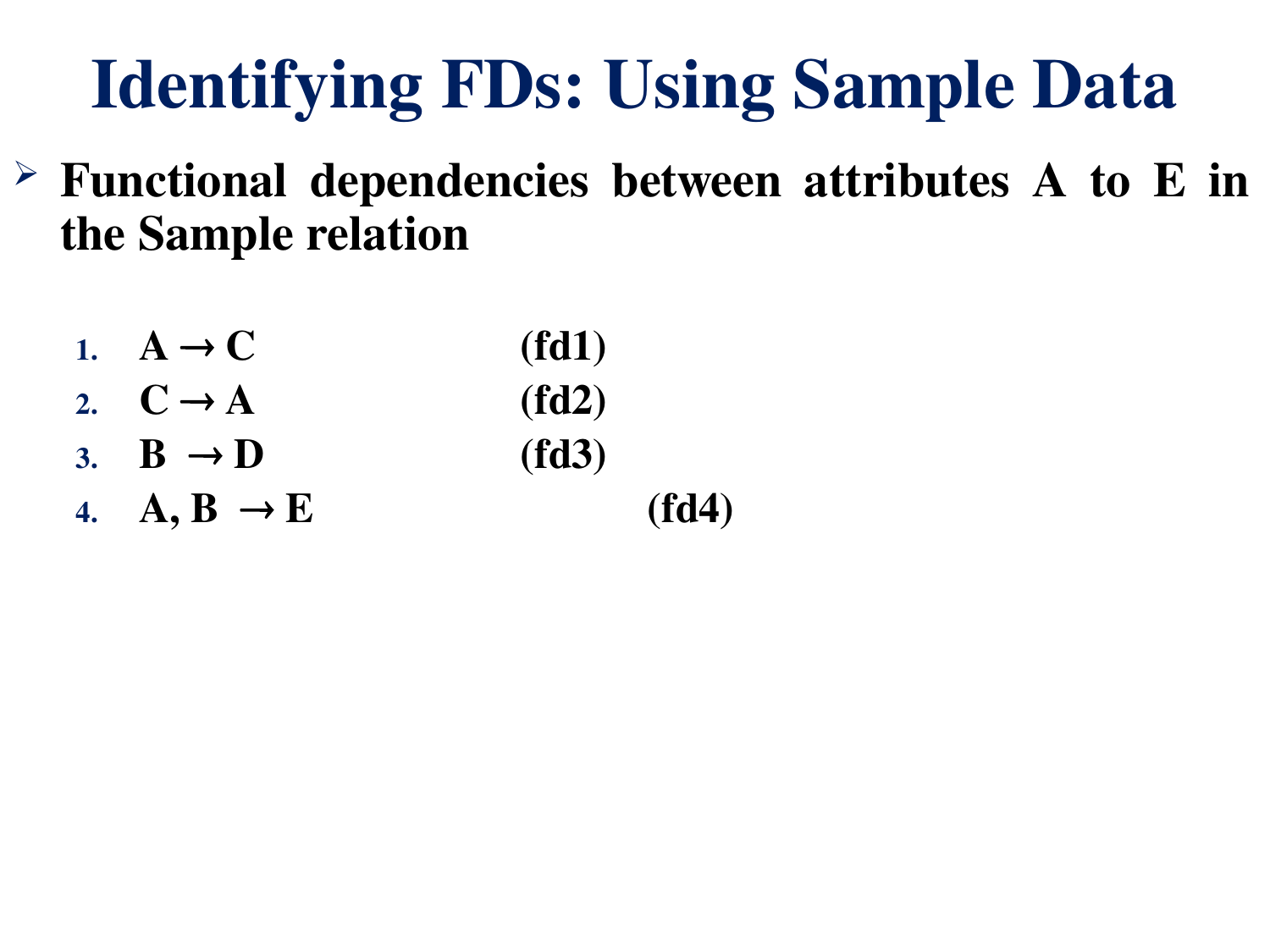

# Identifying FDs: Using Sample Data
Functional dependencies between attributes A to E in the Sample relation

A → C			(fd1)
C → A			(fd2)
B  → D			(fd3)
A, B  → E			(fd4)